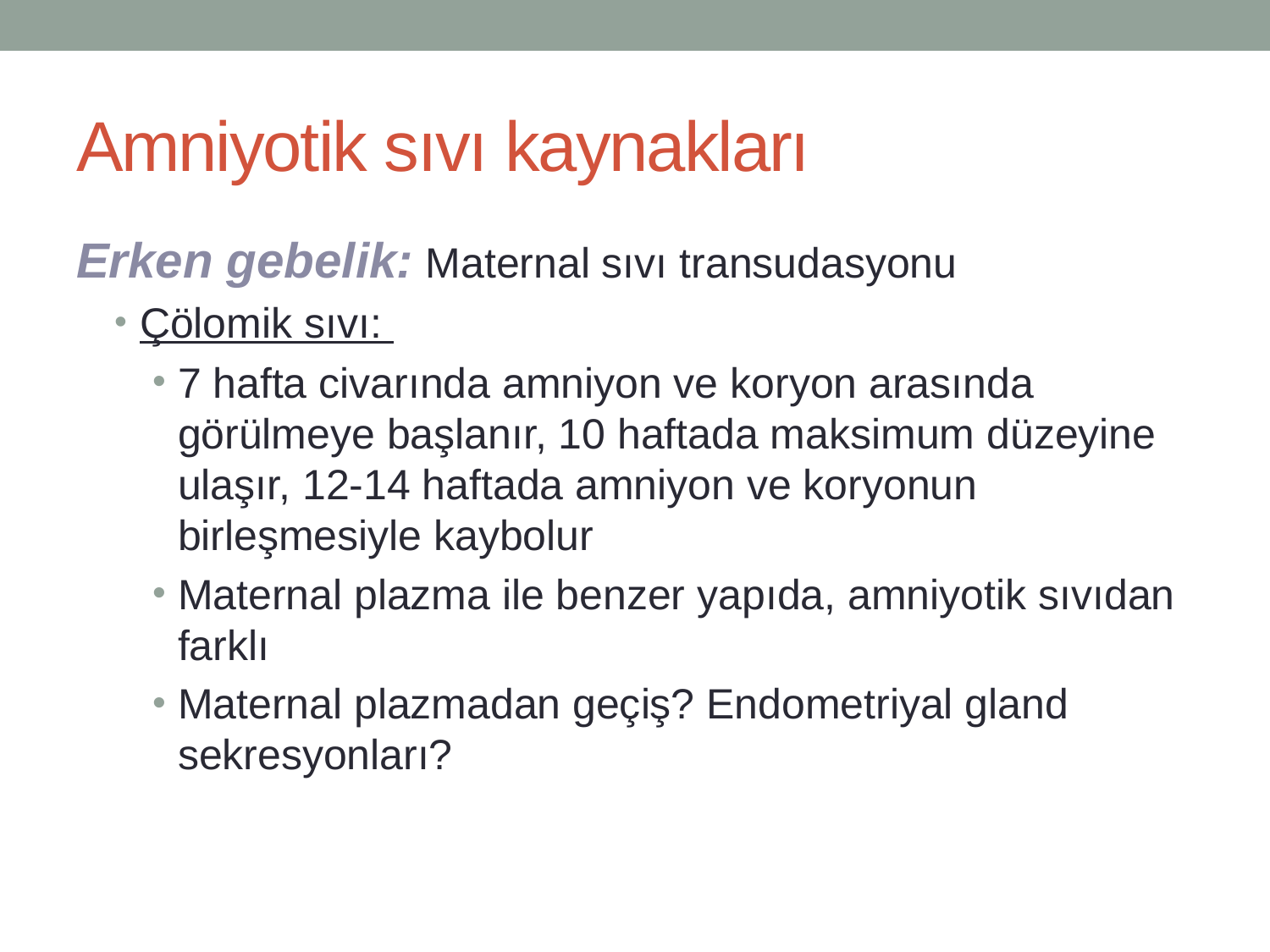

# Amniyotik sıvı kaynakları
Erken gebelik: Maternal sıvı transudasyonu
Çölomik sıvı:
7 hafta civarında amniyon ve koryon arasında görülmeye başlanır, 10 haftada maksimum düzeyine ulaşır, 12-14 haftada amniyon ve koryonun birleşmesiyle kaybolur
Maternal plazma ile benzer yapıda, amniyotik sıvıdan farklı
Maternal plazmadan geçiş? Endometriyal gland sekresyonları?